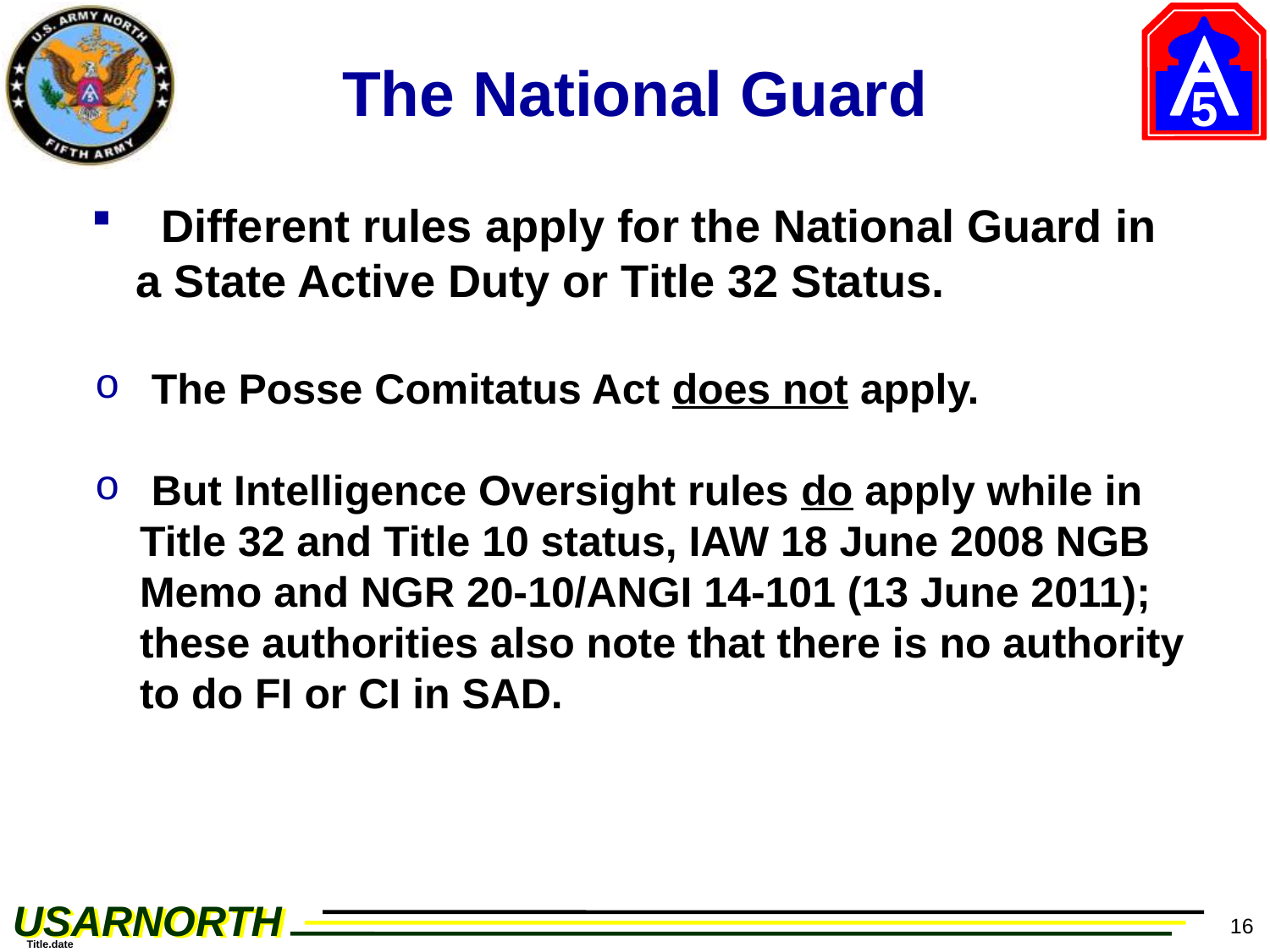

# The National Guard
  Different rules apply for the National Guard in a State Active Duty or Title 32 Status.

 The Posse Comitatus Act does not apply.

 But Intelligence Oversight rules do apply while in Title 32 and Title 10 status, IAW 18 June 2008 NGB Memo and NGR 20-10/ANGI 14-101 (13 June 2011); these authorities also note that there is no authority to do FI or CI in SAD.
16